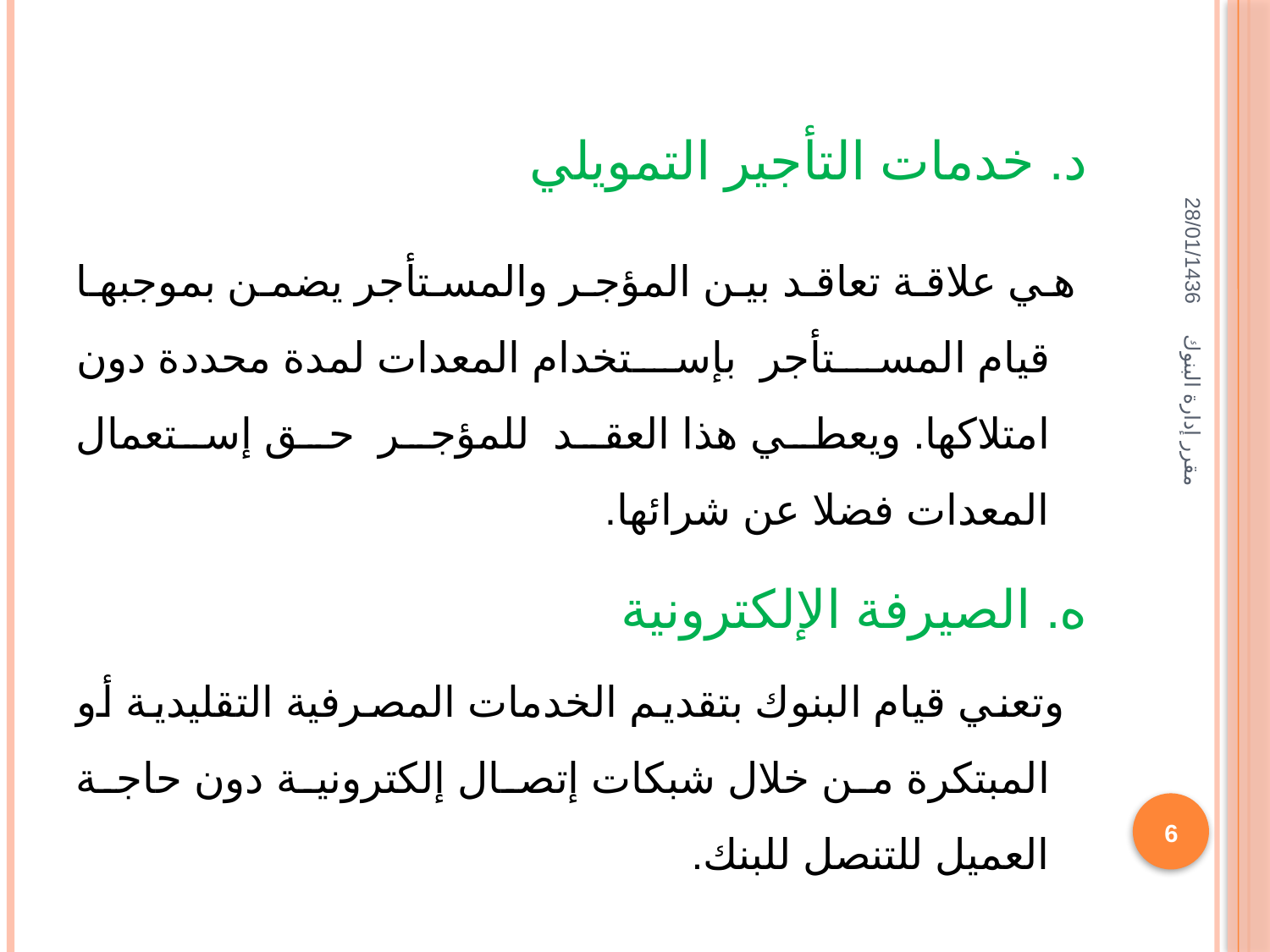

# د. خدمات التأجير التمويلي
28/01/1436
 هي علاقة تعاقد بين المؤجر والمستأجر يضمن بموجبها قيام المستأجر  بإستخدام المعدات لمدة محددة دون امتلاكها. ويعطي هذا العقد  للمؤجر  حق إستعمال المعدات فضلا عن شرائها.
ه. الصيرفة الإلكترونية
  وتعني قيام البنوك بتقديم الخدمات المصرفية التقليدية أو المبتكرة من خلال شبكات إتصال إلكترونية دون حاجة العميل للتنصل للبنك.

مقرر إدارة البنوك
6